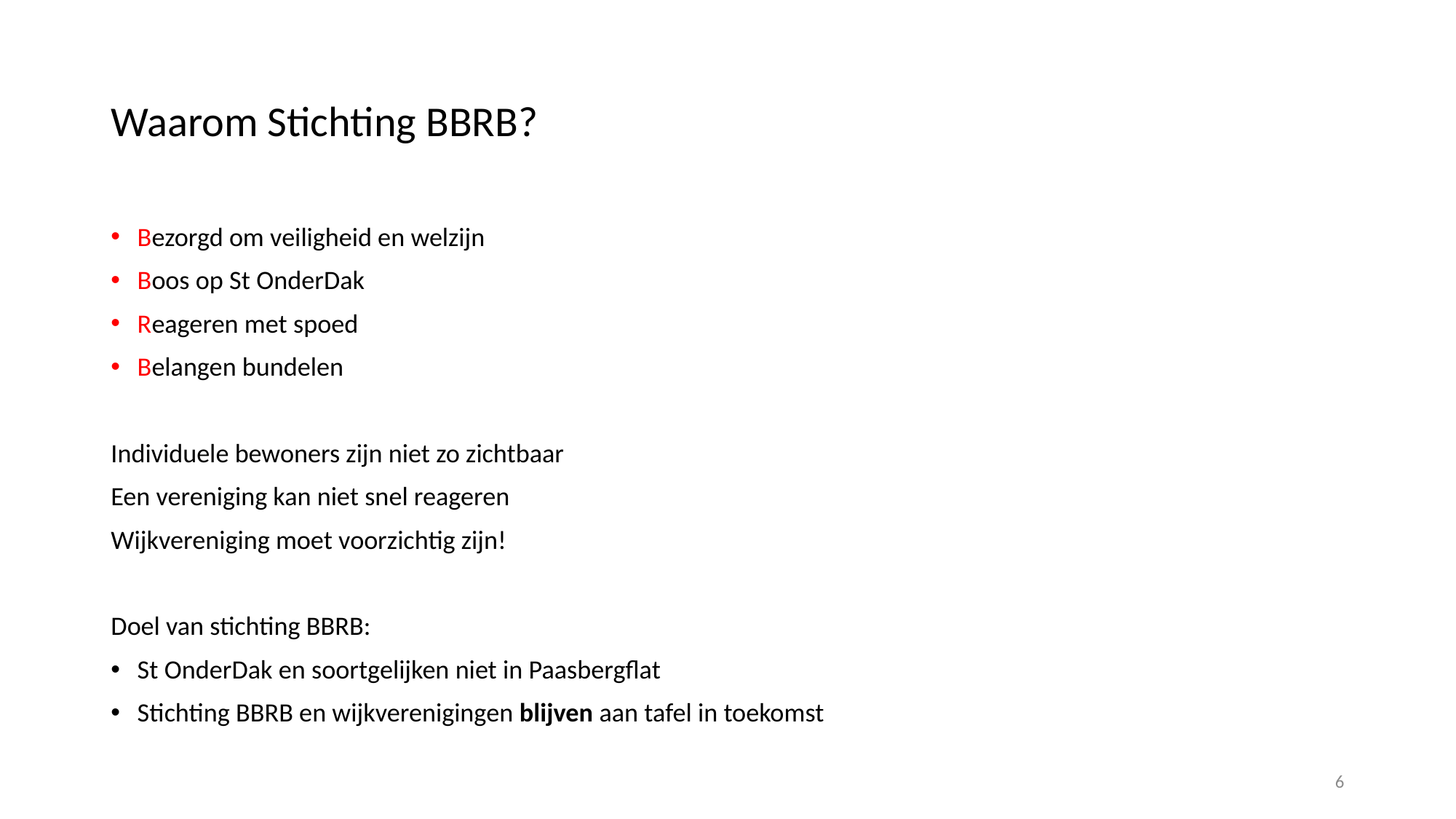

# Waarom Stichting BBRB?
Bezorgd om veiligheid en welzijn
Boos op St OnderDak
Reageren met spoed
Belangen bundelen

Individuele bewoners zijn niet zo zichtbaar
Een vereniging kan niet snel reageren
Wijkvereniging moet voorzichtig zijn!

Doel van stichting BBRB:
St OnderDak en soortgelijken niet in Paasbergflat
Stichting BBRB en wijkverenigingen blijven aan tafel in toekomst
6